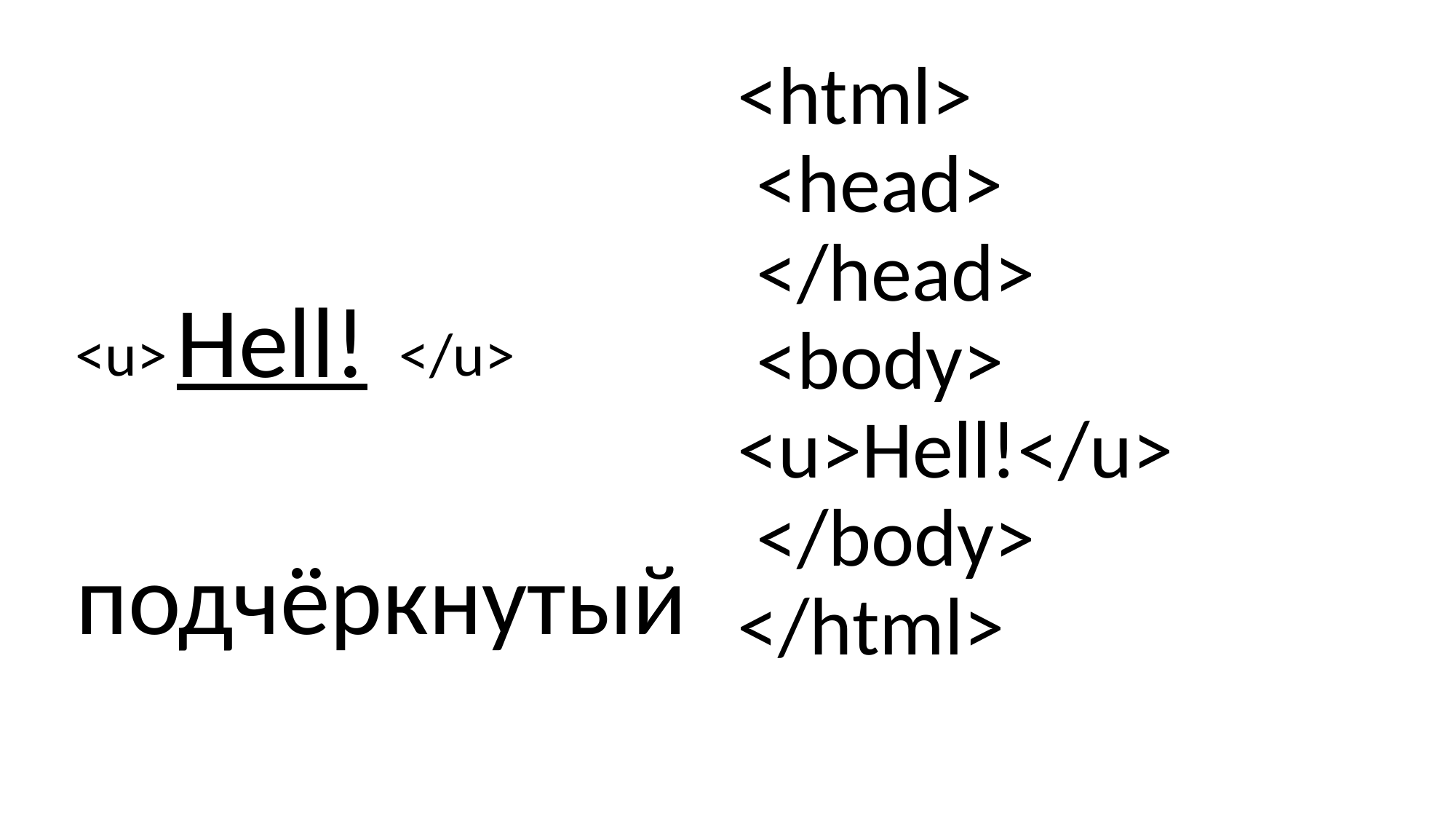

<html>
 <head>
 </head>
 <body>
<u>Hell!</u>
 </body>
</html>
Hell!
<u>                 </u>

подчёркнутый